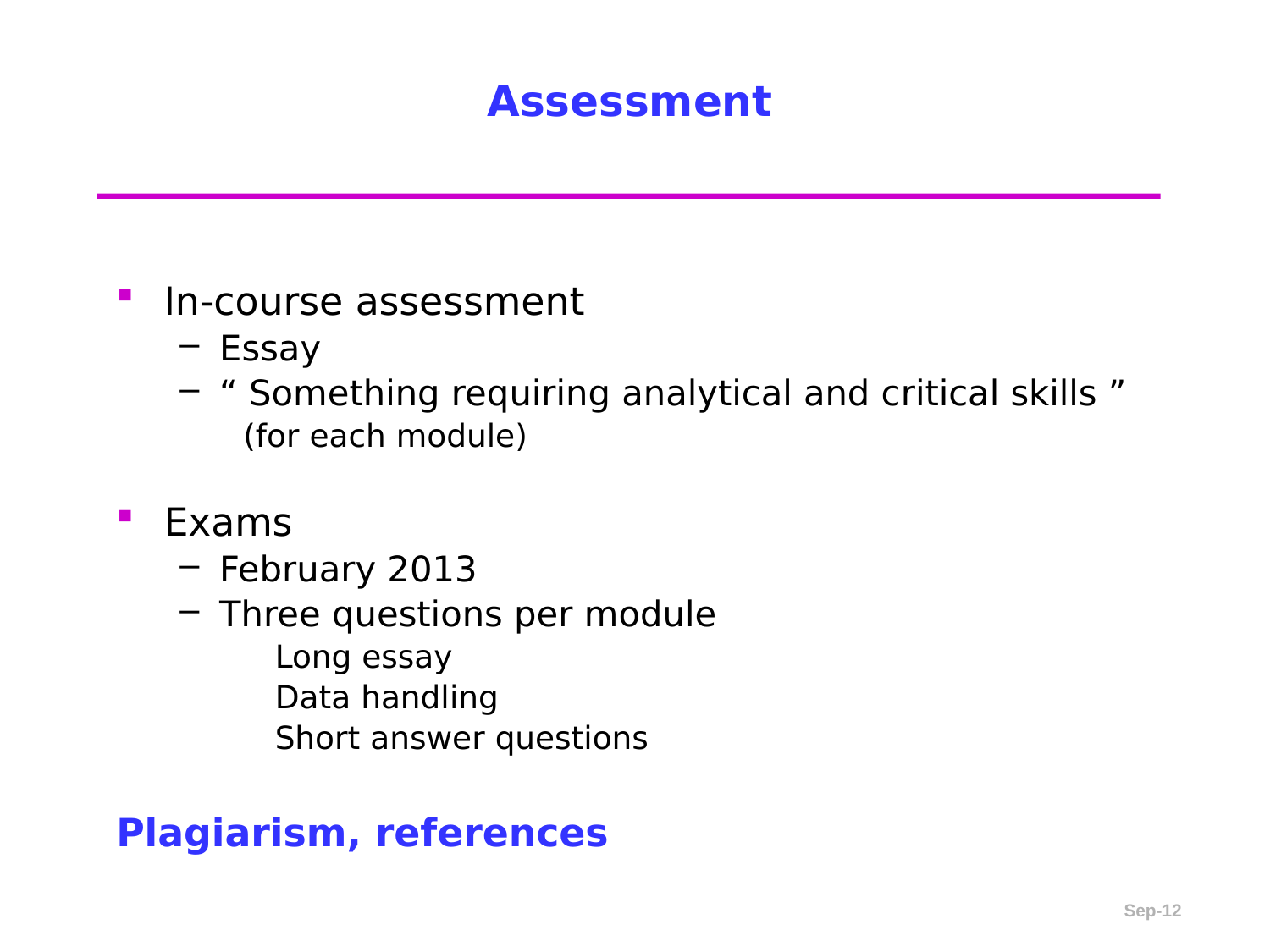

# Assessment
In-course assessment
Essay
“ Something requiring analytical and critical skills ”
(for each module)

Exams
February 2013
Three questions per module
	Long essay
	Data handling
	Short answer questions

Plagiarism, references

Sep-12